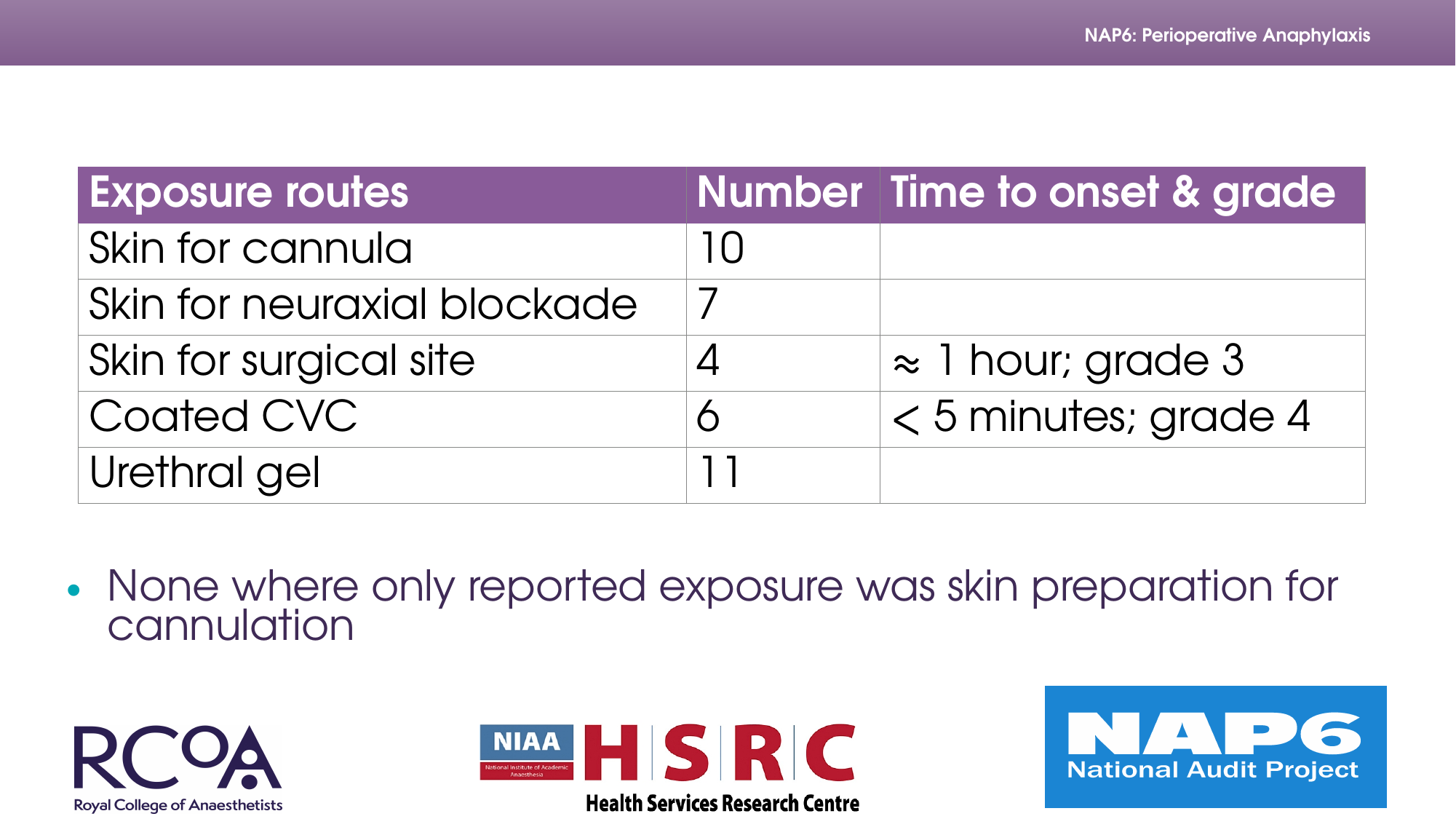

| Exposure routes | Number | Time to onset & grade |
| --- | --- | --- |
| Skin for cannula | 10 |  |
| Skin for neuraxial blockade | 7 |  |
| Skin for surgical site | 4 | ≈ 1 hour; grade 3 |
| Coated CVC | 6 | < 5 minutes; grade 4 |
| Urethral gel | 11 |  |
None where only reported exposure was skin preparation for cannulation